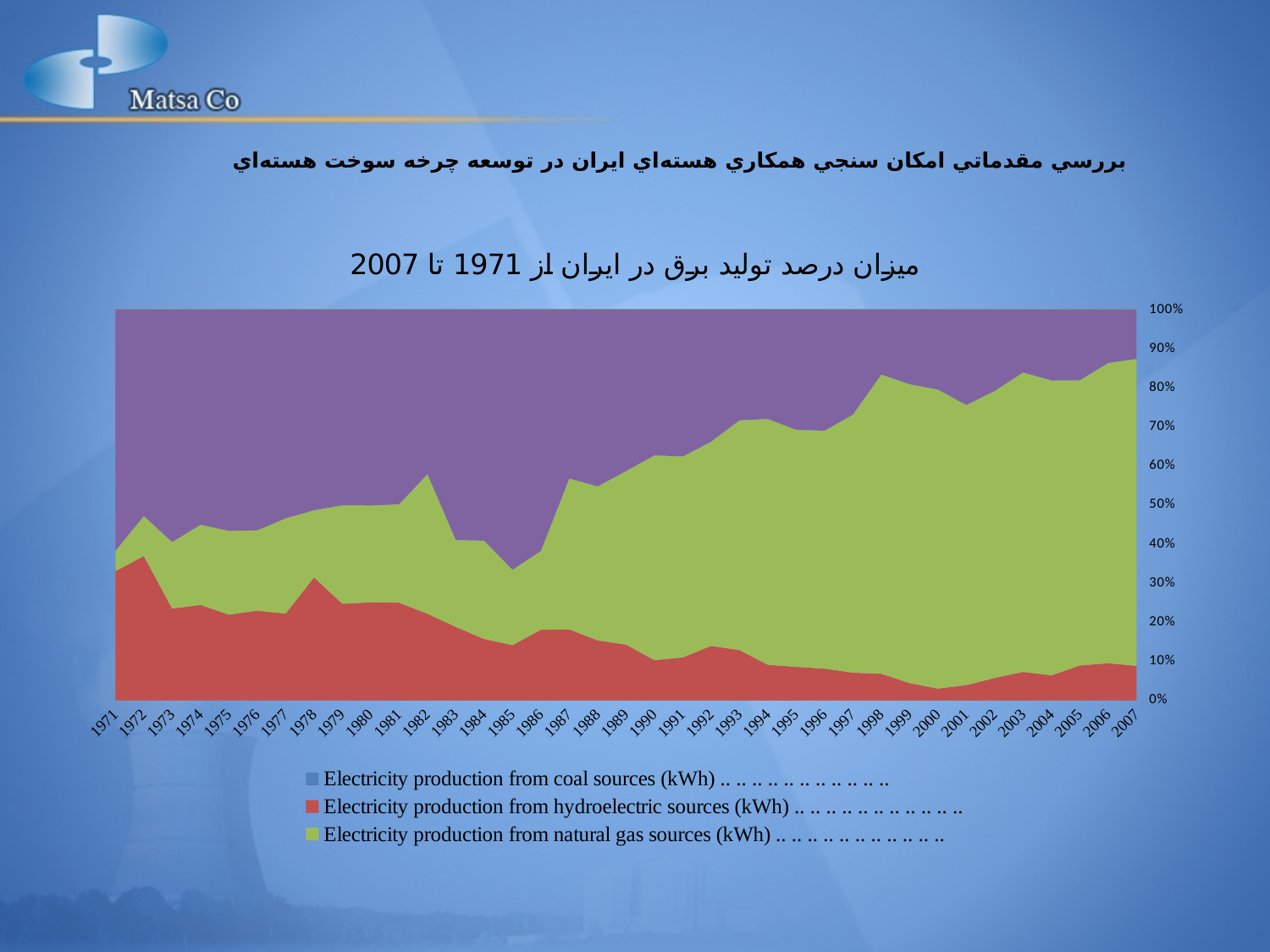

بررسي مقدماتي امکان سنجي همکاري هسته‌اي ايران در توسعه چرخه سوخت هسته‌اي

### Chart: ميزان درصد توليد برق در ايران از 1971 تا 2007

| Category | Electricity production from coal sources (kWh) .. .. .. .. .. .. .. .. .. .. .. | Electricity production from hydroelectric sources (kWh) .. .. .. .. .. .. .. .. .. .. .. | Electricity production from natural gas sources (kWh) .. .. .. .. .. .. .. .. .. .. .. | Electricity production from oil sources (kWh) .. .. .. .. .. .. .. .. .. .. .. |
|---|---|---|---|---|
| 1971 | 0.0 | 2679000000.0 | 426000000.0 | 5000000000.0 |
| 1972 | 0.0 | 3528000000.0 | 986000000.0 | 5039000000.0 |
| 1973 | 0.0 | 2842000000.0 | 2064000000.0 | 7187000000.0 |
| 1974 | 0.0 | 3421000000.0 | 2881000000.0 | 7703000000.0 |
| 1975 | 0.0 | 3445000000.0 | 3372000000.0 | 8883000000.0 |
| 1976 | 0.0 | 3975000000.0 | 3564000000.0 | 9772000000.0 |
| 1977 | 0.0 | 4213000000.0 | 4643000000.0 | 10128000000.0 |
| 1978 | 0.0 | 6249000000.0 | 3415000000.0 | 10183000000.0 |
| 1979 | 0.0 | 5419000000.0 | 5526000000.0 | 10964000000.0 |
| 1980 | 0.0 | 5620000000.0 | 5552000000.0 | 11208000000.0 |
| 1981 | 0.0 | 6229000000.0 | 6281000000.0 | 12396000000.0 |
| 1982 | 0.0 | 6447000000.0 | 10400000000.0 | 12229000000.0 |
| 1983 | 0.0 | 6203000000.0 | 7344000000.0 | 19462000000.0 |
| 1984 | 0.0 | 5750000000.0 | 9213000000.0 | 21631000000.0 |
| 1985 | 0.0 | 5550000000.0 | 7563000000.0 | 26107000000.0 |
| 1986 | 0.0 | 7517000000.0 | 8403000000.0 | 25651000000.0 |
| 1987 | 0.0 | 8390000000.0 | 17858000000.0 | 19949000000.0 |
| 1988 | 0.0 | 7311000000.0 | 18773000000.0 | 21516000000.0 |
| 1989 | 0.0 | 7522000000.0 | 23435000000.0 | 21755000000.0 |
| 1990 | 0.0 | 6083000000.0 | 31000000000.0 | 22019000000.0 |
| 1991 | 0.0 | 7056000000.0 | 33000000000.0 | 24070000000.0 |
| 1992 | 0.0 | 9530000000.0 | 35800000000.0 | 23089000000.0 |
| 1993 | 0.0 | 9823000000.0 | 44840000000.0 | 21541000000.0 |
| 1994 | 0.0 | 7445000000.0 | 51570000000.0 | 22863000000.0 |
| 1995 | 0.0 | 7288000000.0 | 51597000000.0 | 26084000000.0 |
| 1996 | 0.0 | 7392000000.0 | 55351000000.0 | 28108000000.0 |
| 1997 | 0.0 | 6929000000.0 | 64622000000.0 | 26193000000.0 |
| 1998 | 0.0 | 7040000000.0 | 79288000000.0 | 17110000000.0 |
| 1999 | 0.0 | 4968000000.0 | 86229000000.0 | 21455000000.0 |
| 2000 | 0.0 | 3662000000.0 | 92958000000.0 | 24773000000.0 |
| 2001 | 0.0 | 5077000000.0 | 93330000000.0 | 31691000000.0 |
| 2002 | 0.0 | 8085000000.0 | 103488000000.0 | 29186000000.0 |
| 2003 | 0.0 | 11098000000.0 | 117056000000.0 | 24445000000.0 |
| 2004 | 0.0 | 10627000000.0 | 125394000000.0 | 29988000000.0 |
| 2005 | 0.0 | 16100000000.0 | 131762000000.0 | 32457000000.0 |
| 2006 | 0.0 | 18266000000.0 | 148158000000.0 | 26133000000.0 |
| 2007 | 0.0 | 17987000000.0 | 160282000000.0 | 25574000000.0 |